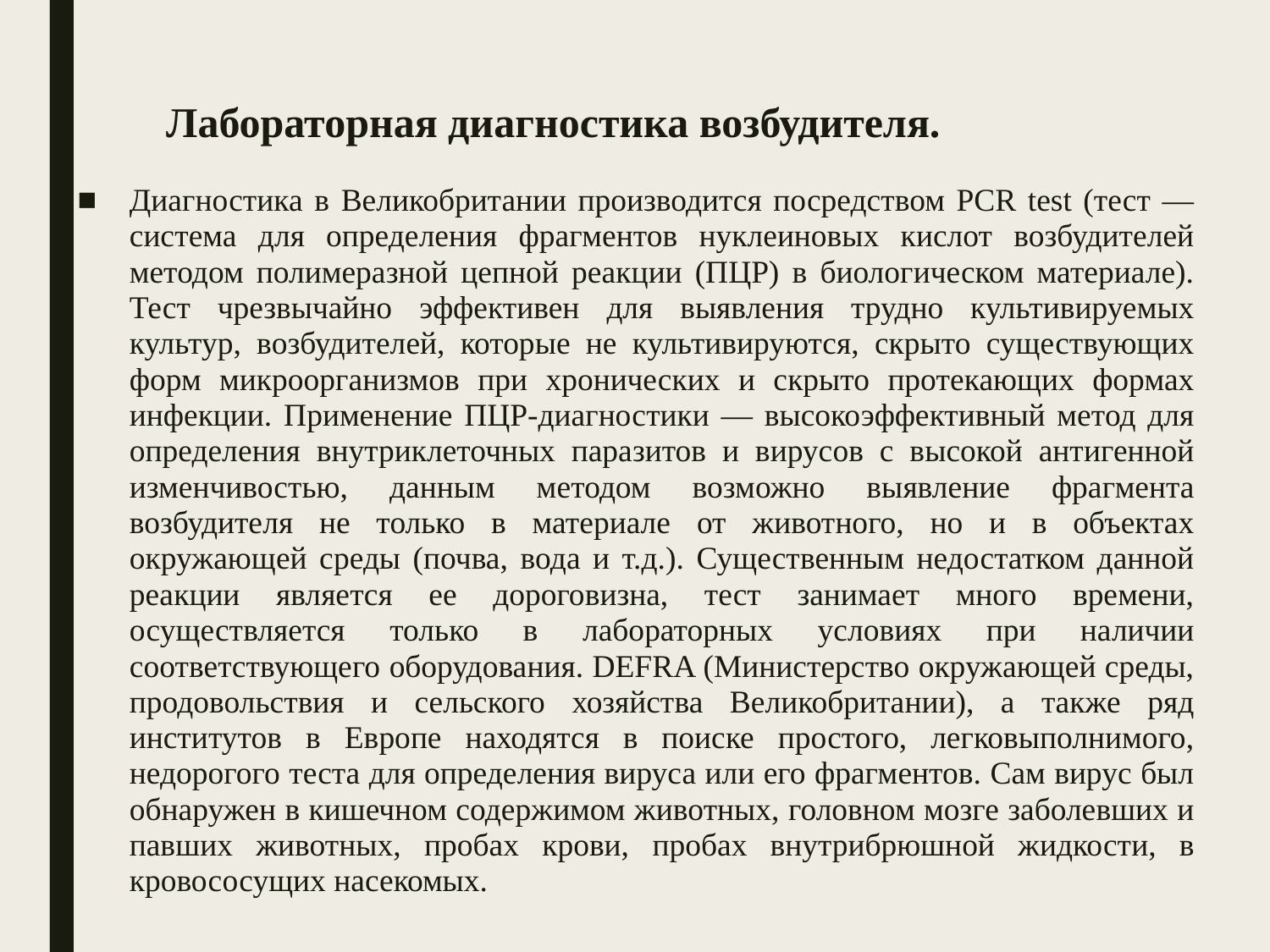

# Лабораторная диагностика возбудителя.
Диагностика в Великобритании производится посредством PCR test (тест — система для определения фрагментов нуклеиновых кислот возбудителей методом полимеразной цепной реакции (ПЦР) в биологическом материале). Тест чрезвычайно эффективен для выявления трудно культивируемых культур, возбудителей, которые не культивируются, скрыто существующих форм микроорганизмов при хронических и скрыто протекающих формах инфекции. Применение ПЦР-диагностики — высокоэффективный метод для определения внутриклеточных паразитов и вирусов с высокой антигенной изменчивостью, данным методом возможно выявление фрагмента возбудителя не только в материале от животного, но и в объектах окружающей среды (почва, вода и т.д.). Существенным недостатком данной реакции является ее дороговизна, тест занимает много времени, осуществляется только в лабораторных условиях при наличии соответствующего оборудования. DEFRA (Министерство окружающей среды, продовольствия и сельского хозяйства Великобритании), а также ряд институтов в Европе находятся в поиске простого, легковыполнимого, недорогого теста для определения вируса или его фрагментов. Сам вирус был обнаружен в кишечном содержимом животных, головном мозге заболевших и павших животных, пробах крови, пробах внутрибрюшной жидкости, в кровососущих насекомых.